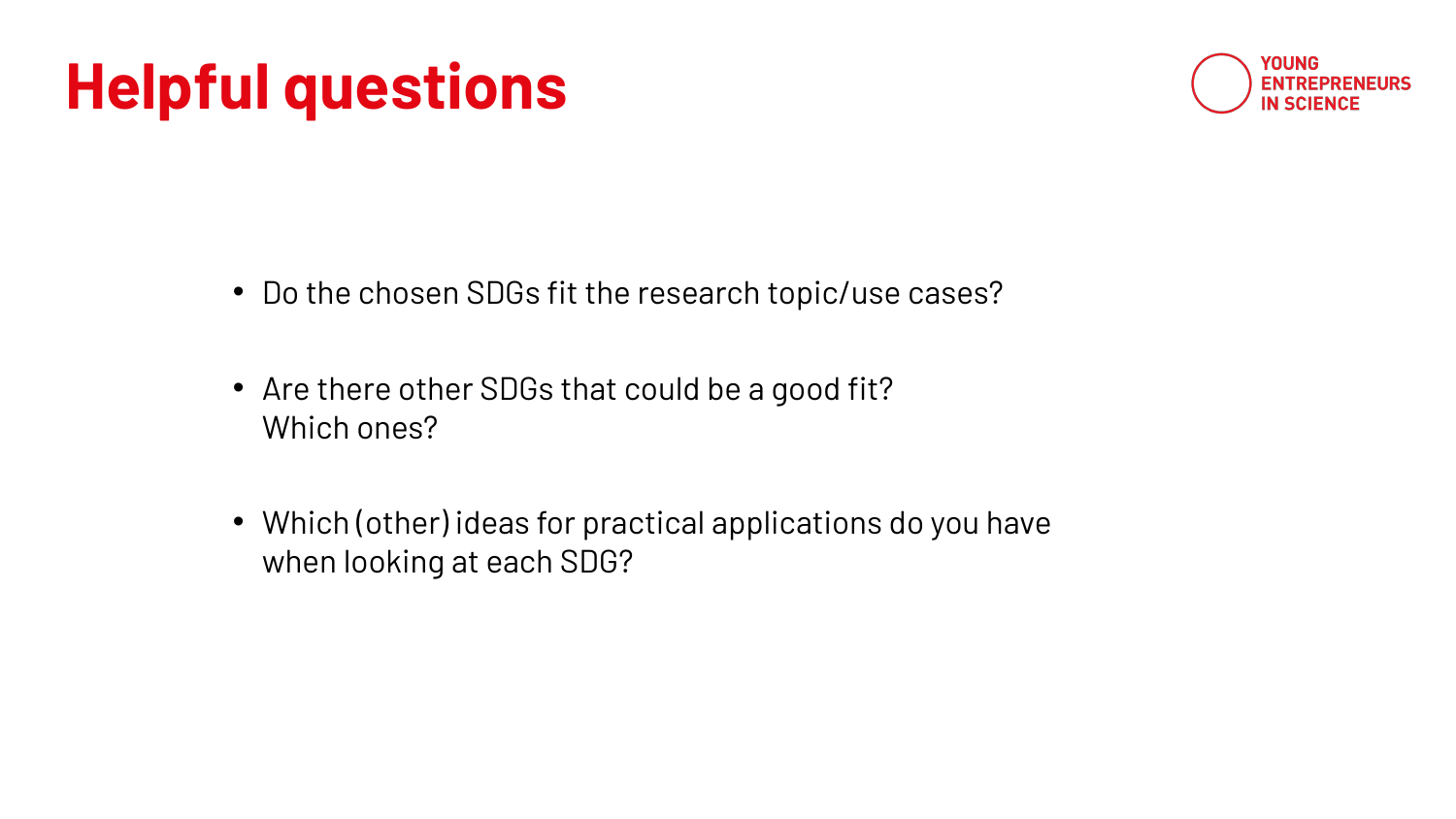

Helpful questions
Do the chosen SDGs fit the research topic/use cases?

Are there other SDGs that could be a good fit?
Which ones?

Which (other) ideas for practical applications do you have
when looking at each SDG?